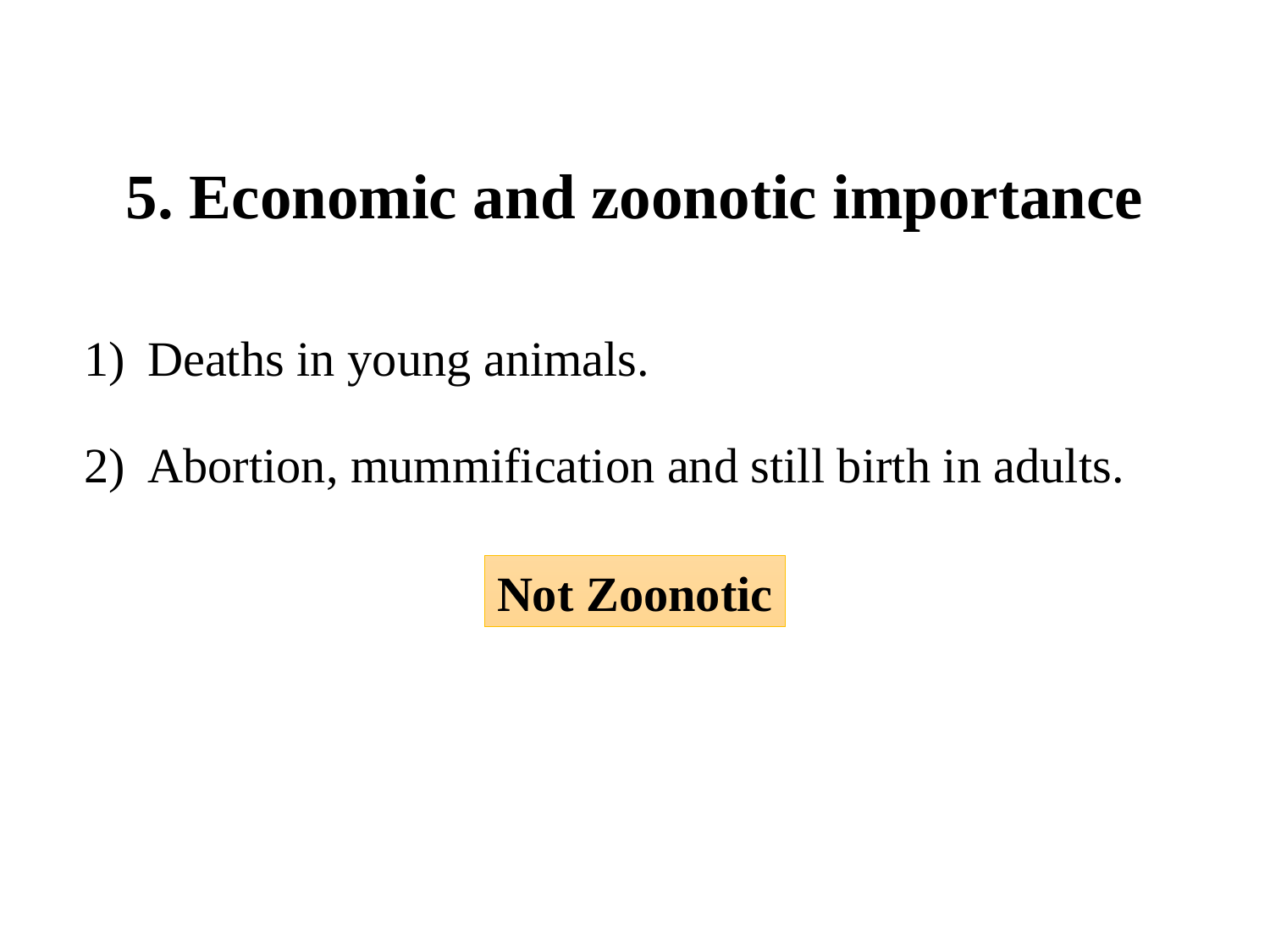

5. Economic and zoonotic importance
Deaths in young animals.
Abortion, mummification and still birth in adults.
Not Zoonotic